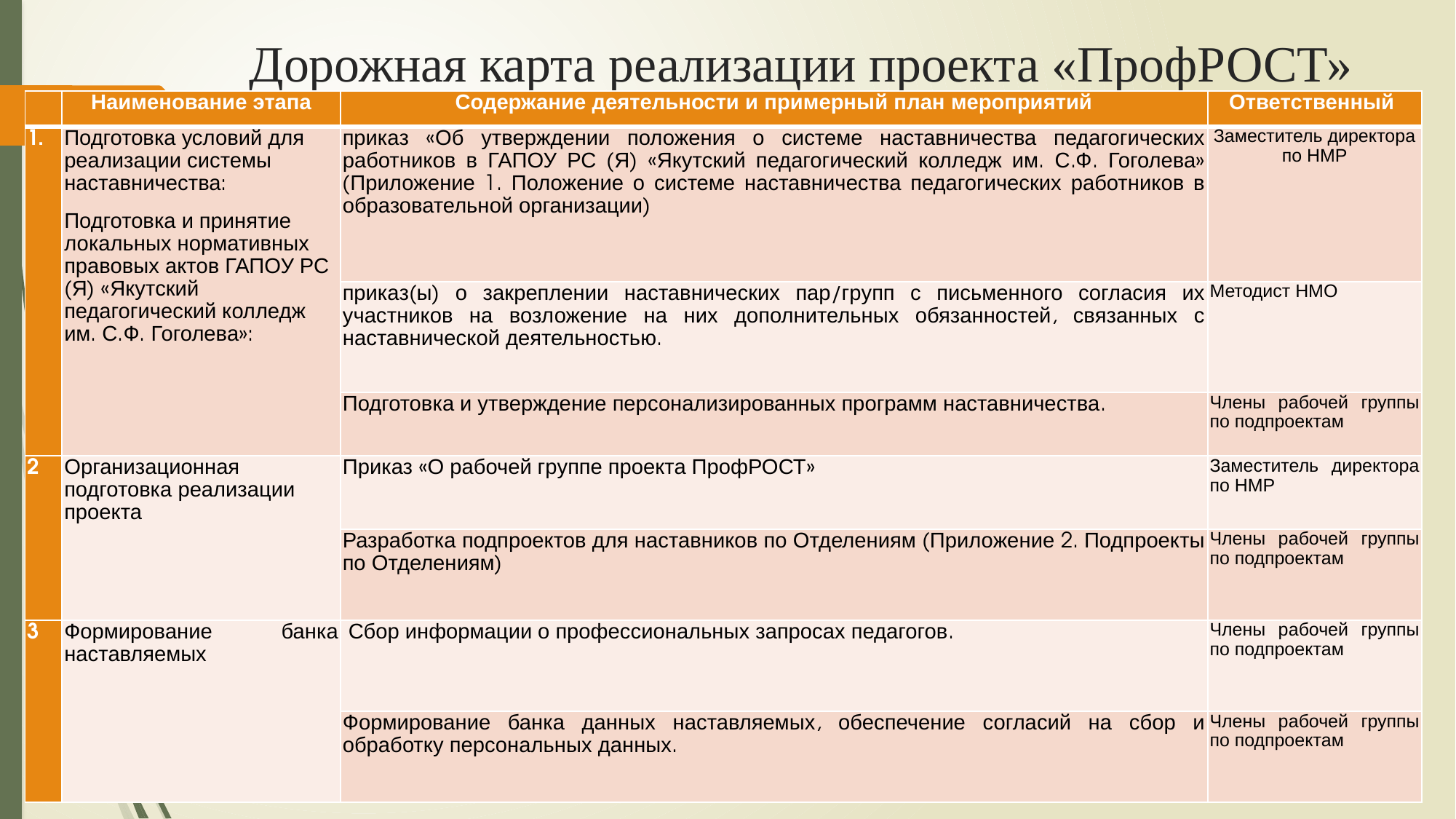

# Дорожная карта реализации проекта «ПрофРОСТ»
|  | Наименование этапа | Содержание деятельности и примерный план мероприятий | Ответственный |
| --- | --- | --- | --- |
| 1. | Подготовка условий для реализации системы наставничества: Подготовка и принятие локальных нормативных правовых актов ГАПОУ РС (Я) «Якутский педагогический колледж им. С.Ф. Гоголева»: | приказ «Об утверждении положения о системе наставничества педагогических работников в ГАПОУ РС (Я) «Якутский педагогический колледж им. С.Ф. Гоголева» (Приложение 1. Положение о системе наставничества педагогических работников в образовательной организации) | Заместитель директора по НМР |
|  |  | приказ(ы) о закреплении наставнических пар/групп с письменного согласия их участников на возложение на них дополнительных обязанностей, связанных с наставнической деятельностью. | Методист НМО |
|  |  | Подготовка и утверждение персонализированных программ наставничества. | Члены рабочей группы по подпроектам |
| 2 | Организационная подготовка реализации проекта | Приказ «О рабочей группе проекта ПрофРОСТ» | Заместитель директора по НМР |
|  |  | Разработка подпроектов для наставников по Отделениям (Приложение 2. Подпроекты по Отделениям) | Члены рабочей группы по подпроектам |
| 3 | Формирование банка наставляемых | Сбор информации о профессиональных запросах педагогов. | Члены рабочей группы по подпроектам |
|  |  | Формирование банка данных наставляемых, обеспечение согласий на сбор и обработку персональных данных. | Члены рабочей группы по подпроектам |